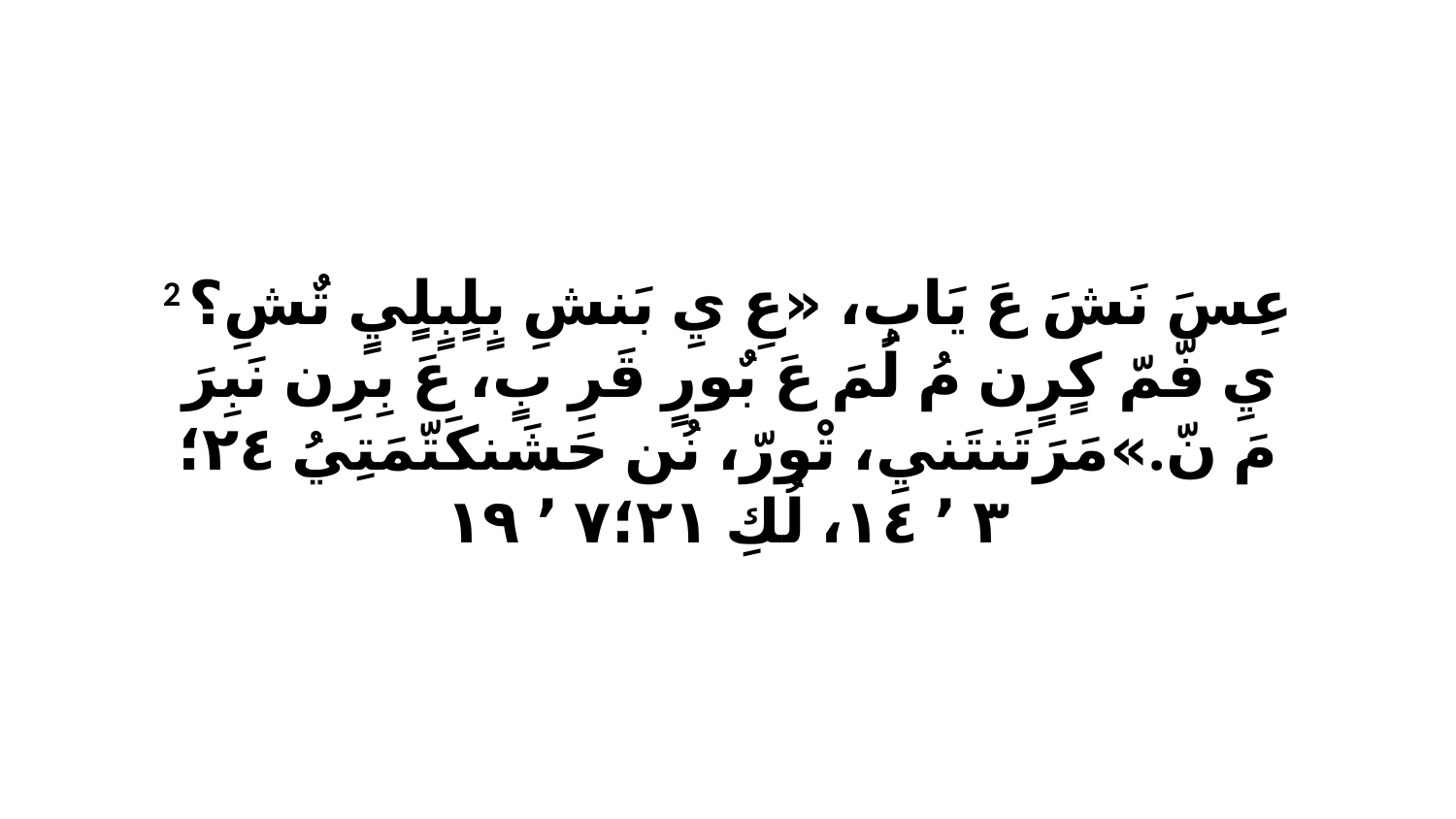

2 عِسَ نَشَ عَ يَابِ، «عِ يِ بَنشِ بٍلٍبٍلٍيٍ تٌشِ؟ يِ فّمّ كٍرٍن مُ لُمَ عَ بٌورٍ قَرِ بٍ، عَ بِرِن نَبِرَ مَ نّ.»مَرَتَنتَنيِ، تْورّ، نُن حَشَنكَتّمَتِيُ ٢٤‏؛٣ ٬ ١٤، لُكِ ٢١‏؛٧ ٬ ١٩